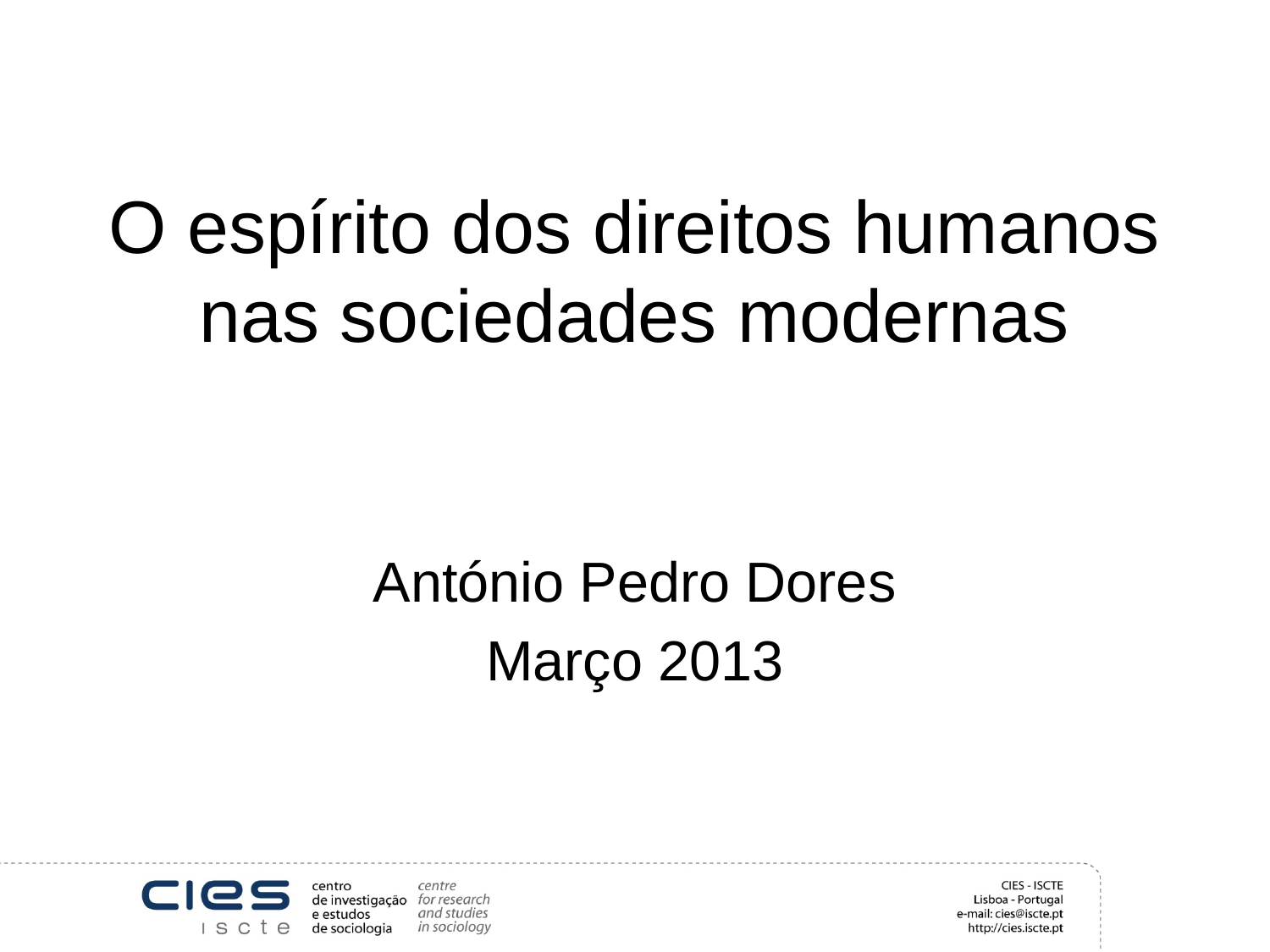

# O espírito dos direitos humanos nas sociedades modernas
António Pedro Dores
Março 2013